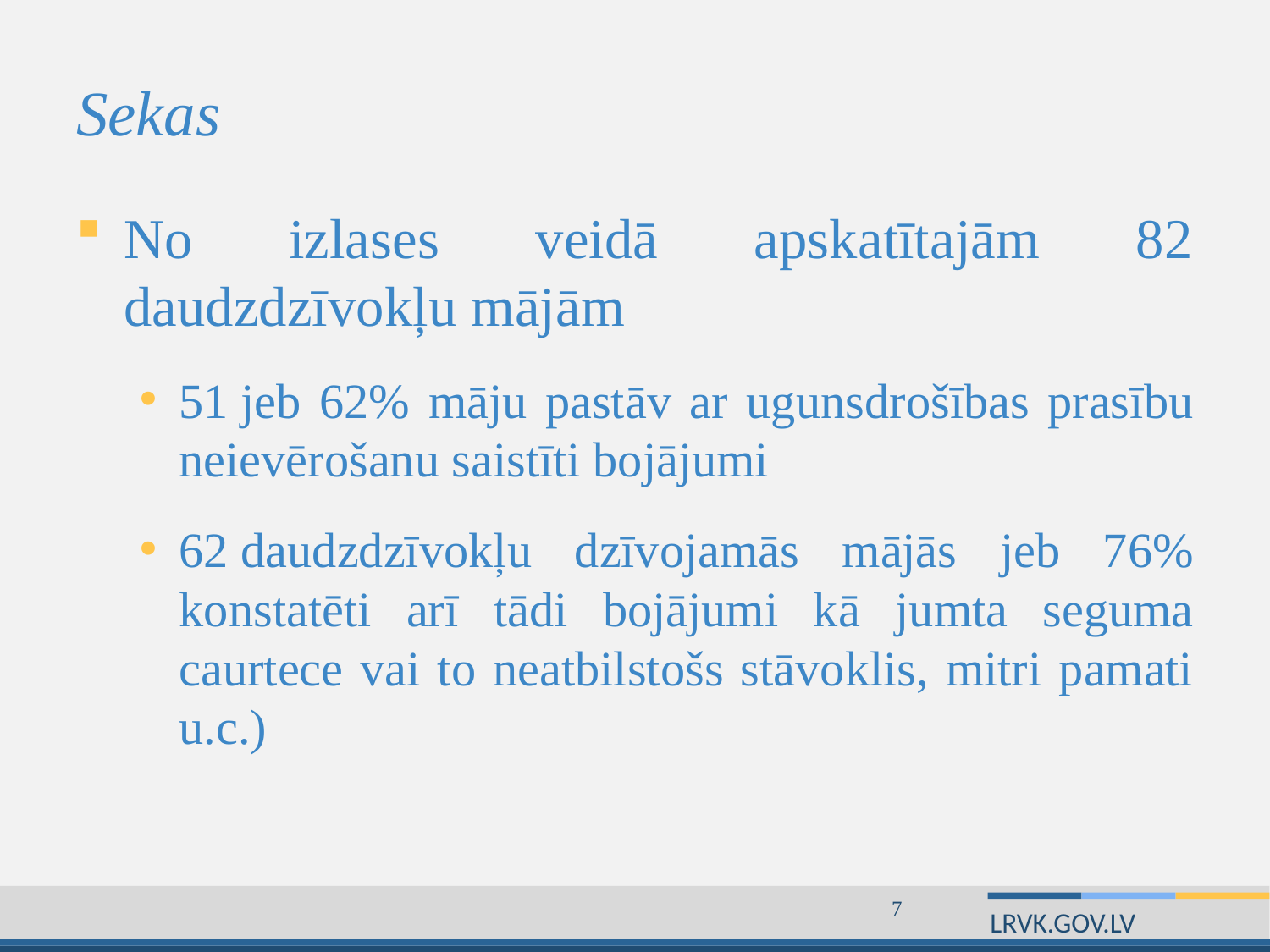

# Sekas
No izlases veidā apskatītajām 82 daudzdzīvokļu mājām
51 jeb 62% māju pastāv ar ugunsdrošības prasību neievērošanu saistīti bojājumi
62 daudzdzīvokļu dzīvojamās mājās jeb 76% konstatēti arī tādi bojājumi kā jumta seguma caurtece vai to neatbilstošs stāvoklis, mitri pamati u.c.)
7